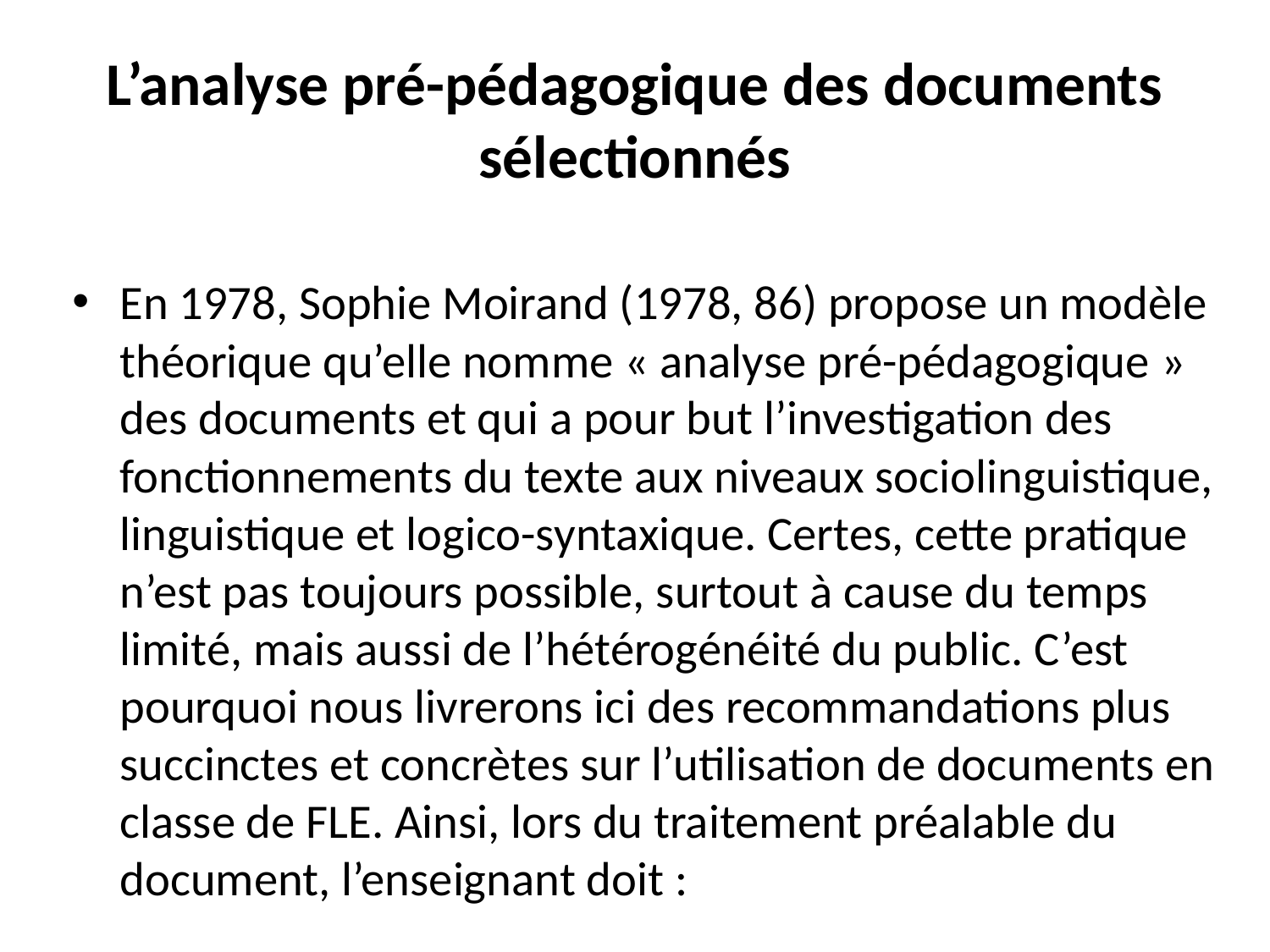

# L’analyse pré-pédagogique des documents sélectionnés

En 1978, Sophie Moirand (1978, 86) propose un modèle théorique qu’elle nomme « analyse pré-pédagogique » des documents et qui a pour but l’investigation des fonctionnements du texte aux niveaux sociolinguistique, linguistique et logico-syntaxique. Certes, cette pratique n’est pas toujours possible, surtout à cause du temps limité, mais aussi de l’hétérogénéité du public. C’est pourquoi nous livrerons ici des recommandations plus succinctes et concrètes sur l’utilisation de documents en classe de FLE. Ainsi, lors du traitement préalable du document, l’enseignant doit :